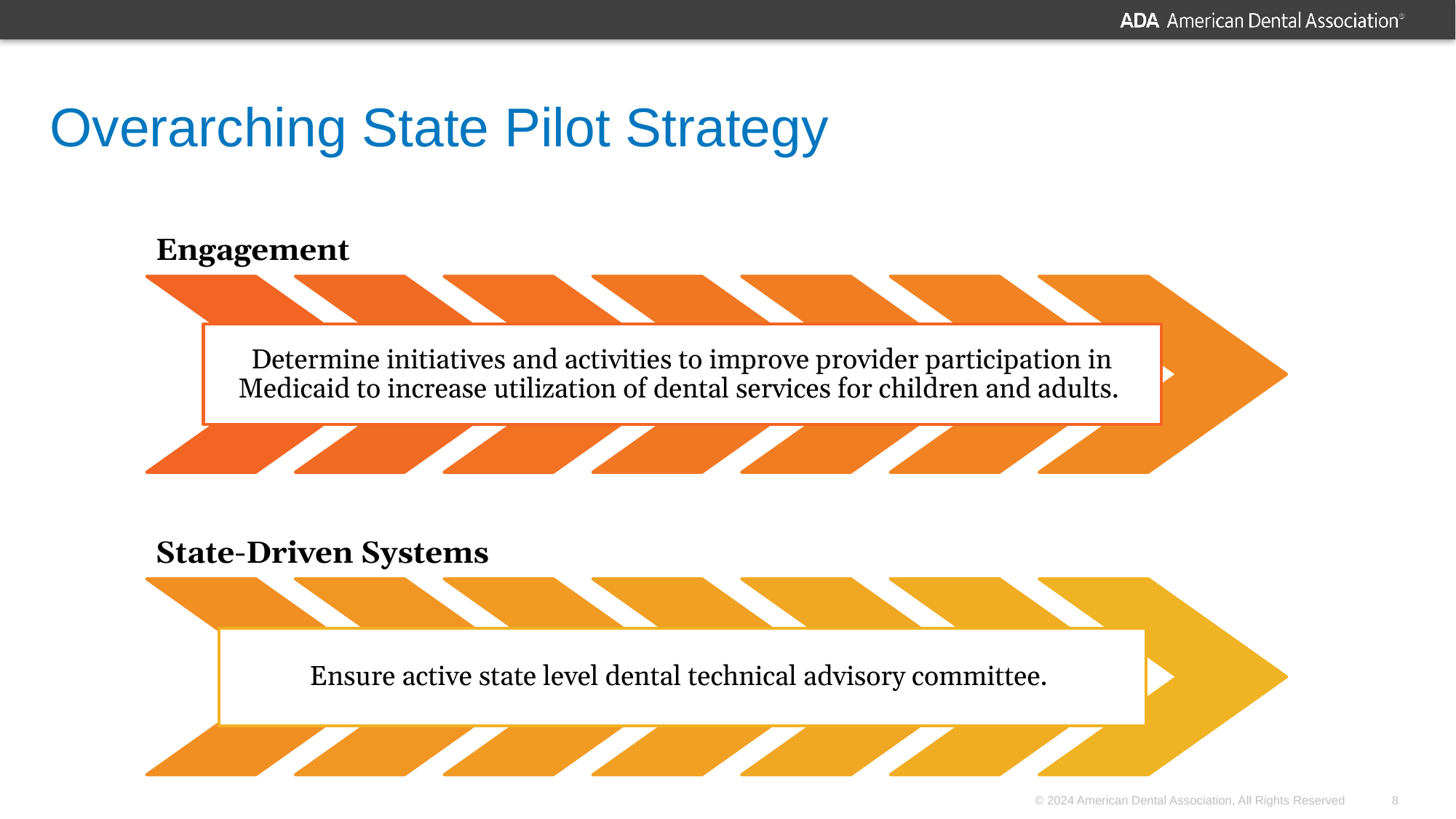

# Overarching State Pilot Strategy
Engagement
Determine initiatives and activities to improve provider participation in Medicaid to increase utilization of dental services for children and adults.
State-Driven Systems
Ensure active state level dental technical advisory committee.